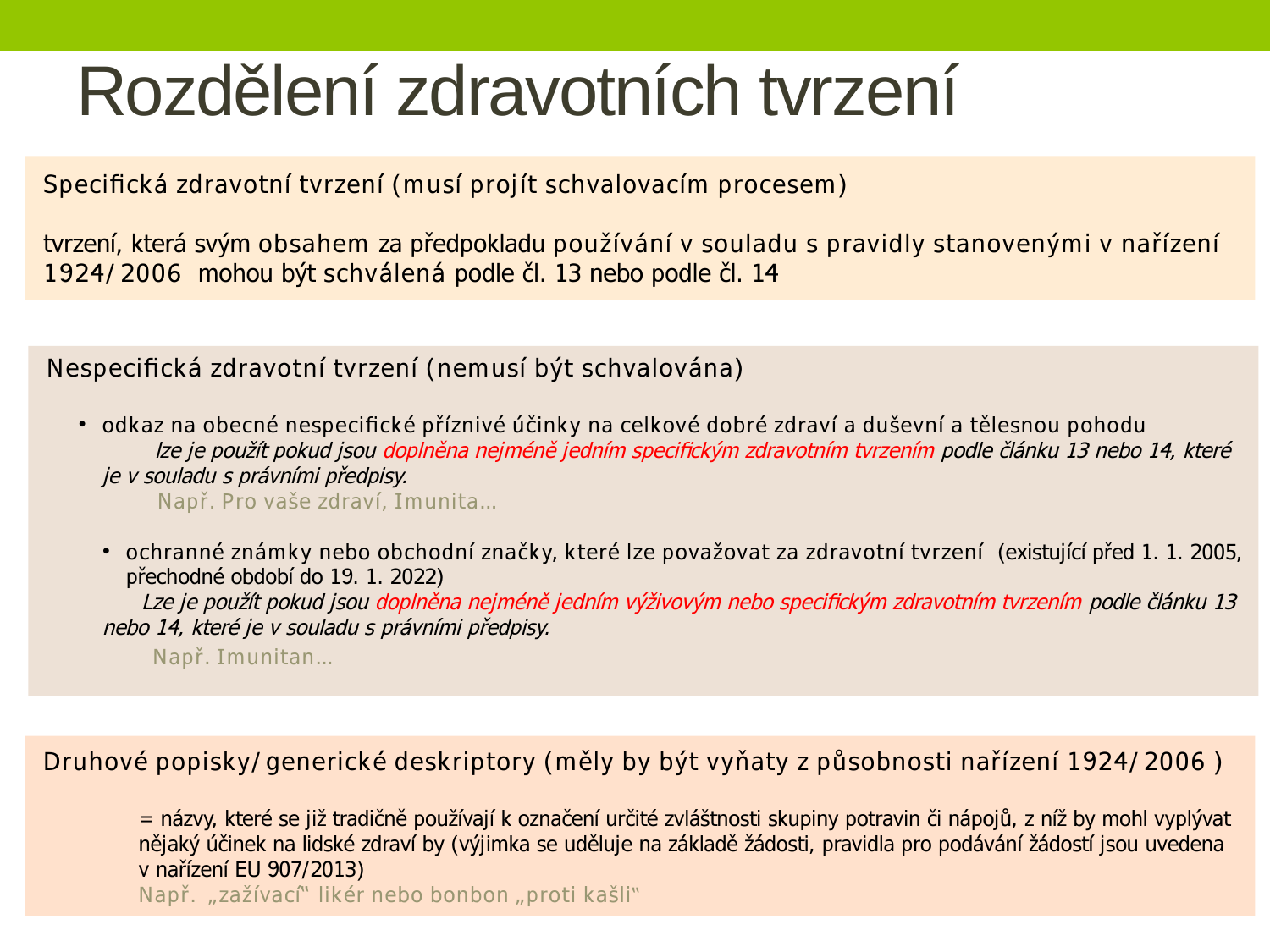

# Rozdělení zdravotních tvrzení

Specifická zdravotní tvrzení (musí projít schvalovacím procesem)

tvrzení, která svým obsahem za předpokladu používání v souladu s pravidly stanovenými v nařízení  1924/2006  mohou být schválená podle čl. 13 nebo podle čl. 14
Nespecifická zdravotní tvrzení (nemusí být schvalována)

odkaz na obecné nespecifické příznivé účinky na celkové dobré zdraví a duševní a tělesnou pohodu
        lze je použít pokud jsou doplněna nejméně jedním specifickým zdravotním tvrzením podle článku 13 nebo 14, které je v souladu s právními předpisy.
         Např. Pro vaše zdraví, Imunita…

ochranné známky nebo obchodní značky, které lze považovat za zdravotní tvrzení  (existující před 1. 1. 2005, přechodné období do 19. 1. 2022)
      Lze je použít pokud jsou doplněna nejméně jedním výživovým nebo specifickým zdravotním tvrzením podle článku 13 nebo 14, které je v souladu s právními předpisy.
       Např. Imunitan…

Druhové popisky/generické deskriptory (měly by být vyňaty z působnosti nařízení 1924/2006 )

= názvy, které se již tradičně používají k označení určité zvláštnosti skupiny potravin či nápojů, z níž by mohl vyplývat nějaký účinek na lidské zdraví by (výjimka se uděluje na základě žádosti, pravidla pro podávání žádostí jsou uvedena v nařízení EU 907/2013)
Např.  „zažívací“ likér nebo bonbon „proti kašli“